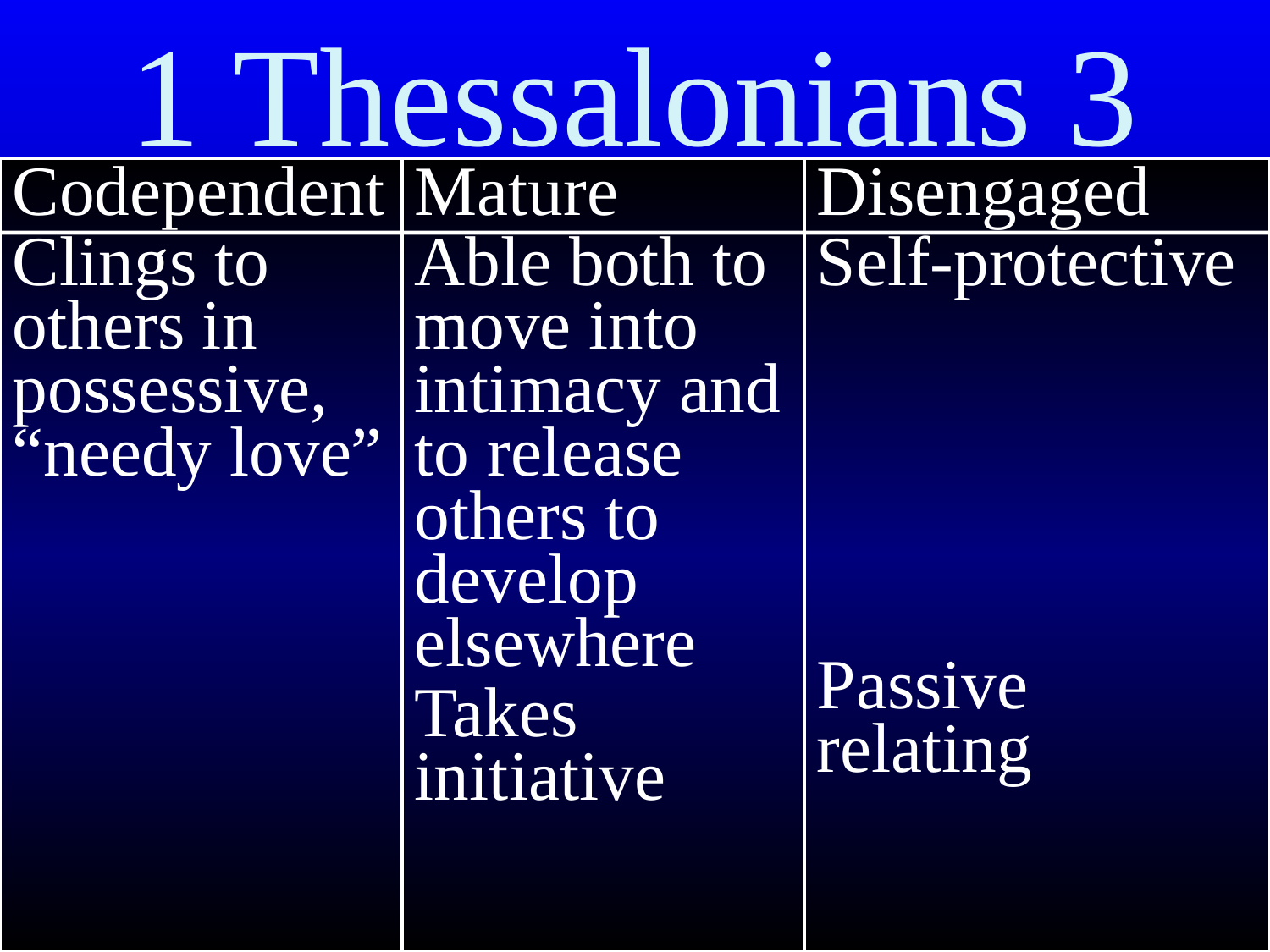

1 Thessalonians 3
Codependent
Clings to others in possessive, “needy love”
Mature
Able both to move into intimacy and to release others to develop elsewhere
Takes initiative
Disengaged
Self-protective

Passive relating
9 How we thank God for you! Because of you we have great joy in the presence of God.
10 Night and day we pray earnestly for you, asking God to let us see you again to fill up anything that may still be missing in your faith.

Not codependent, but not disengaged